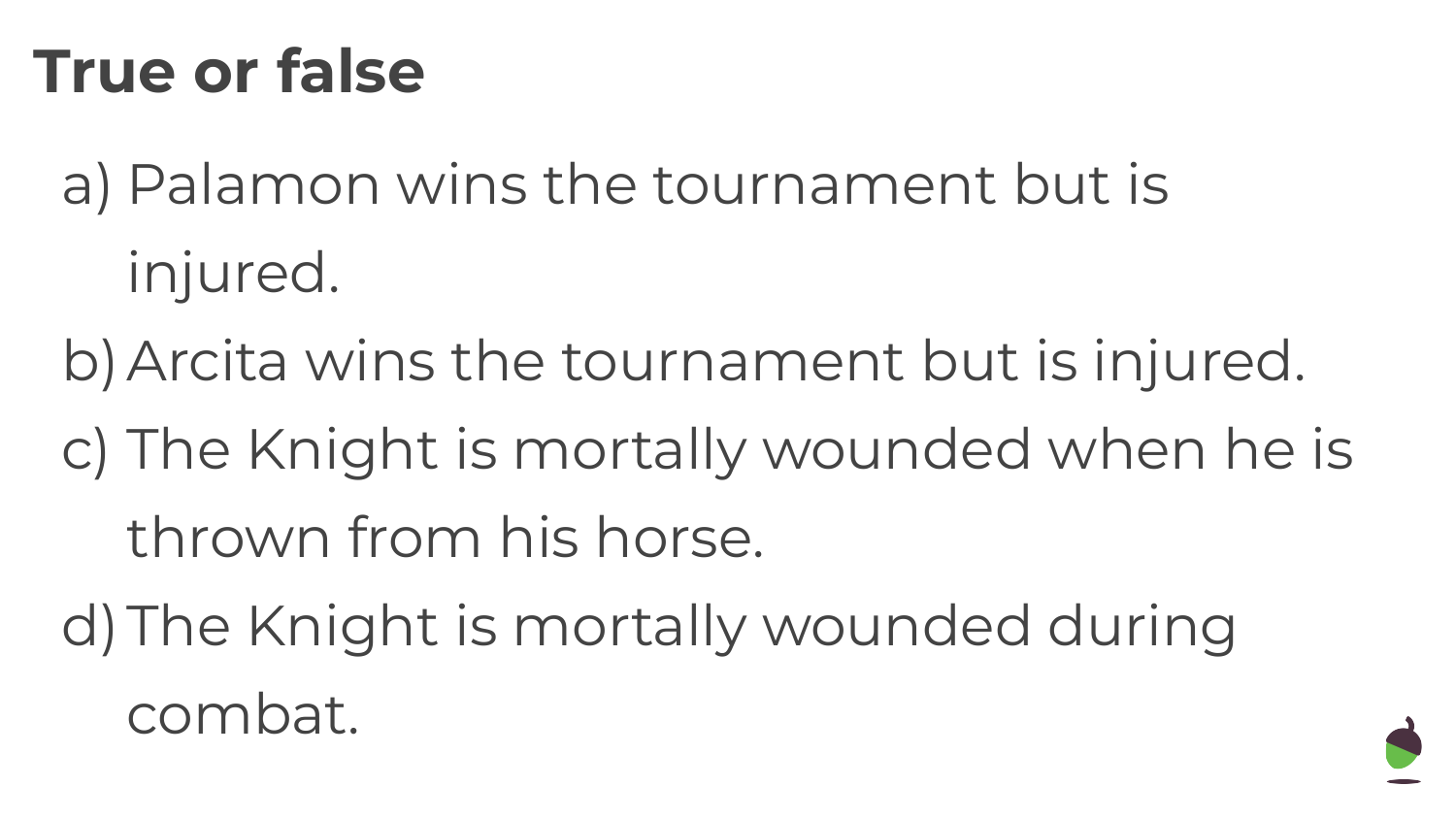

# True or false
Palamon wins the tournament but is injured.
Arcita wins the tournament but is injured.
The Knight is mortally wounded when he is thrown from his horse.
The Knight is mortally wounded during combat.

5